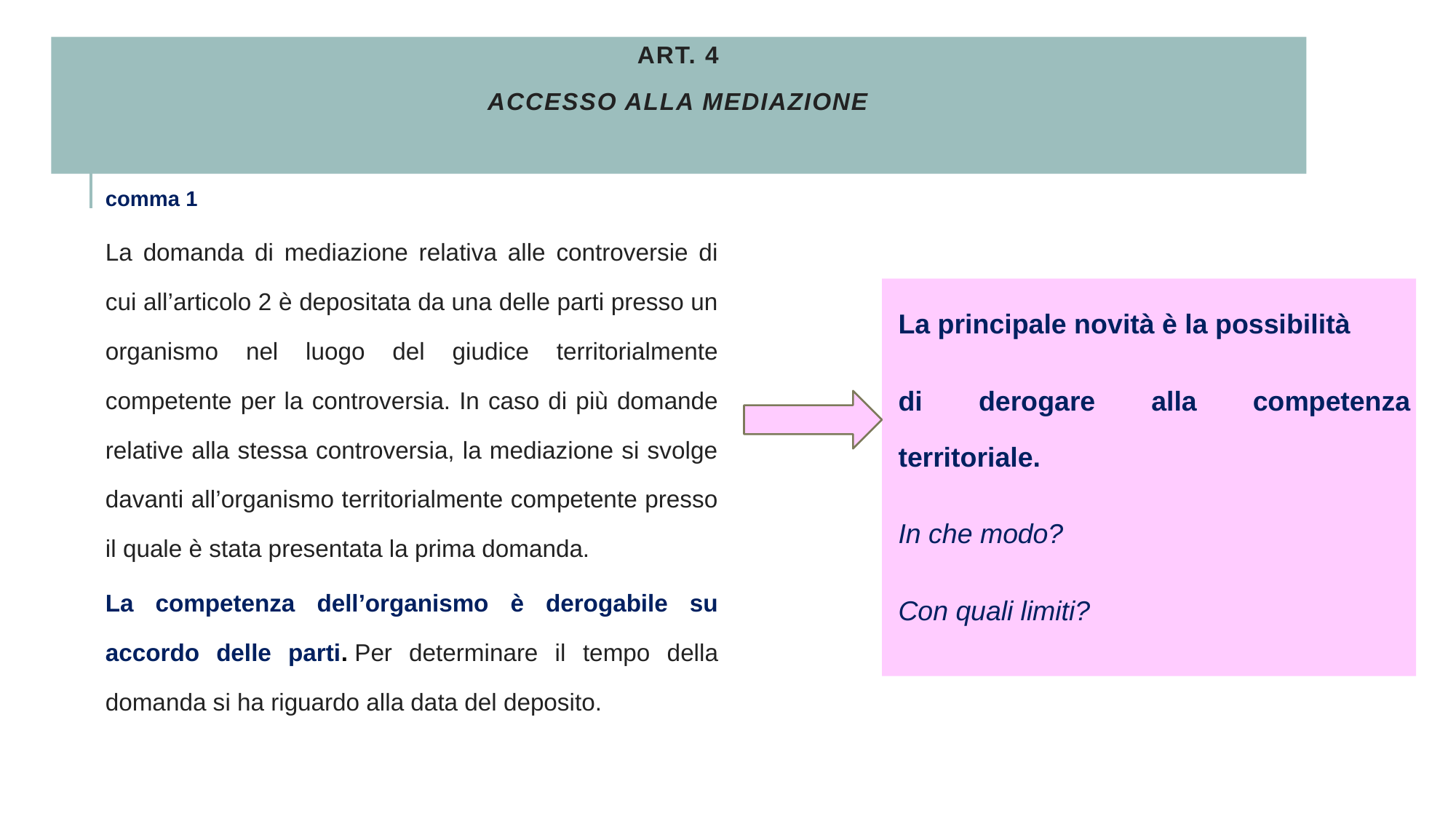

# Art. 4 Accesso alla mediazione
comma 1
La domanda di mediazione relativa alle controversie di cui all’articolo 2 è depositata da una delle parti presso un organismo nel luogo del giudice territorialmente competente per la controversia. In caso di più domande relative alla stessa controversia, la mediazione si svolge davanti all’organismo territorialmente competente presso il quale è stata presentata la prima domanda.
La competenza dell’organismo è derogabile su accordo delle parti. Per determinare il tempo della domanda si ha riguardo alla data del deposito.

La principale novità è la possibilità
di derogare alla competenza territoriale.
In che modo?
Con quali limiti?